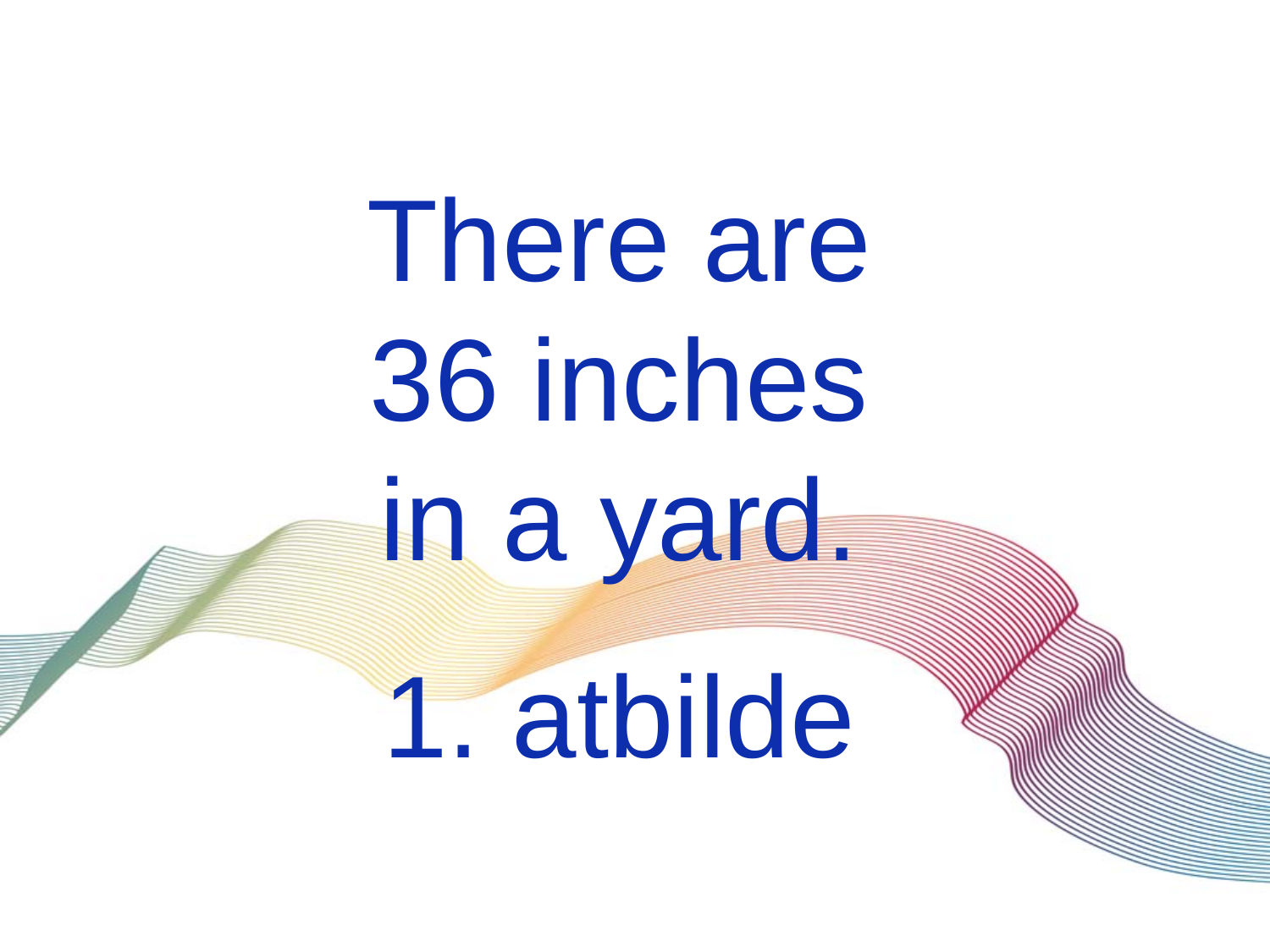

There are
36 inches
in a yard.
1. atbilde